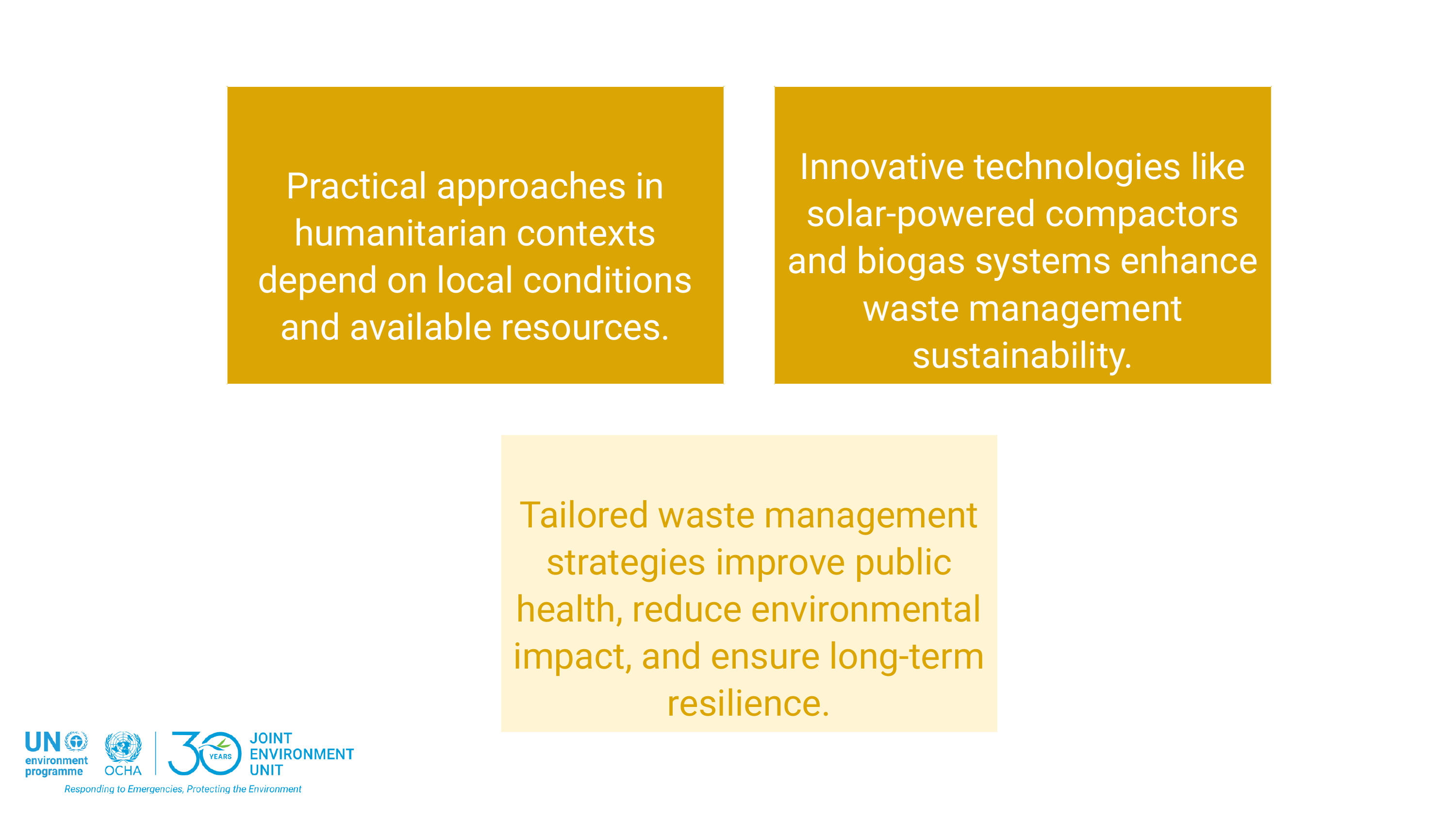

Innovative technologies like solar-powered compactors and biogas systems enhance waste management sustainability.
Practical approaches in humanitarian contexts depend on local conditions and available resources.

Tailored waste management strategies improve public health, reduce environmental impact, and ensure long-term resilience.